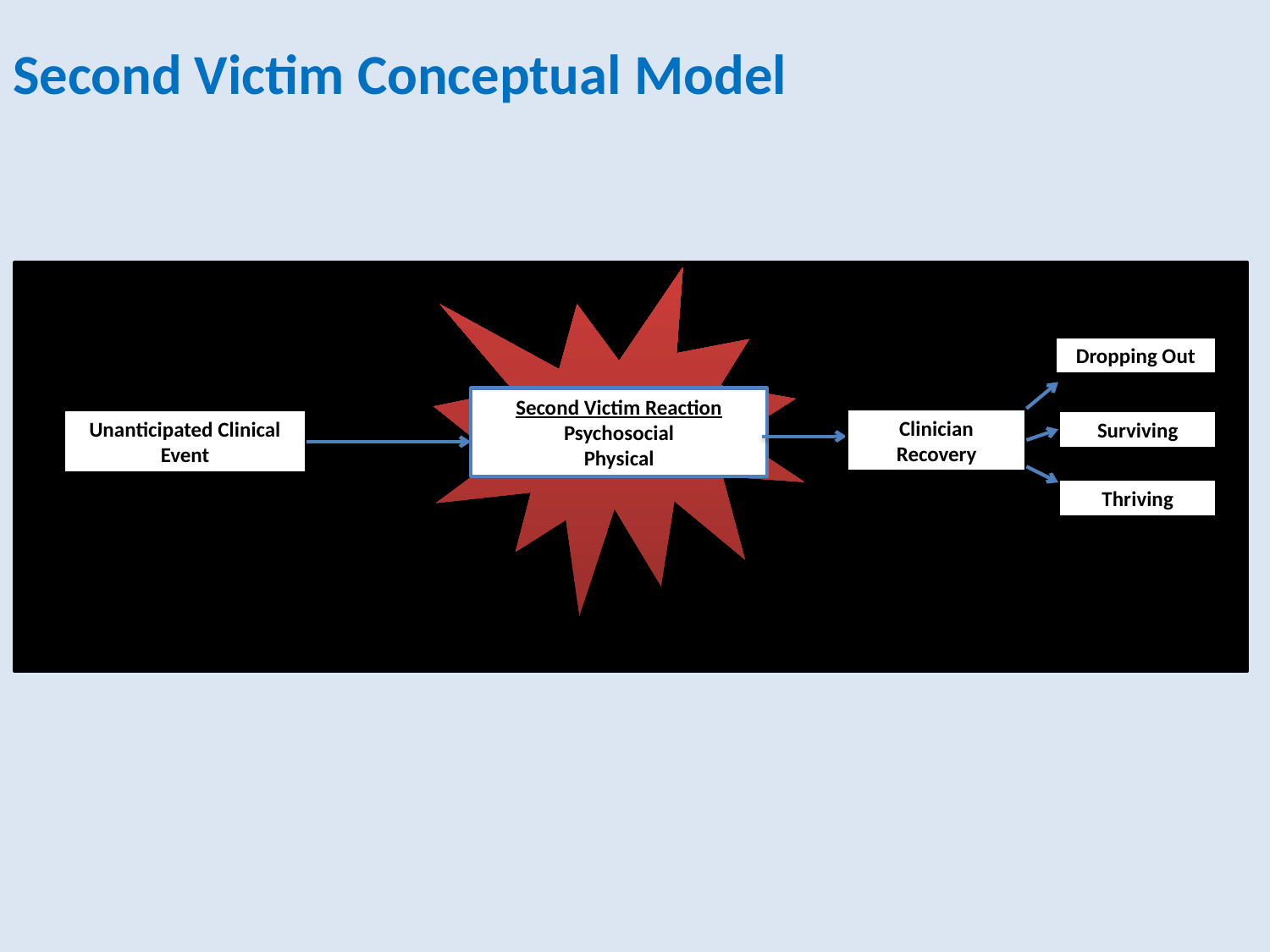

# Second Victim Conceptual Model

Second Victim Reaction
Psychosocial
Physical
Dropping Out
Clinician Recovery
Unanticipated Clinical Event
Surviving
Thriving